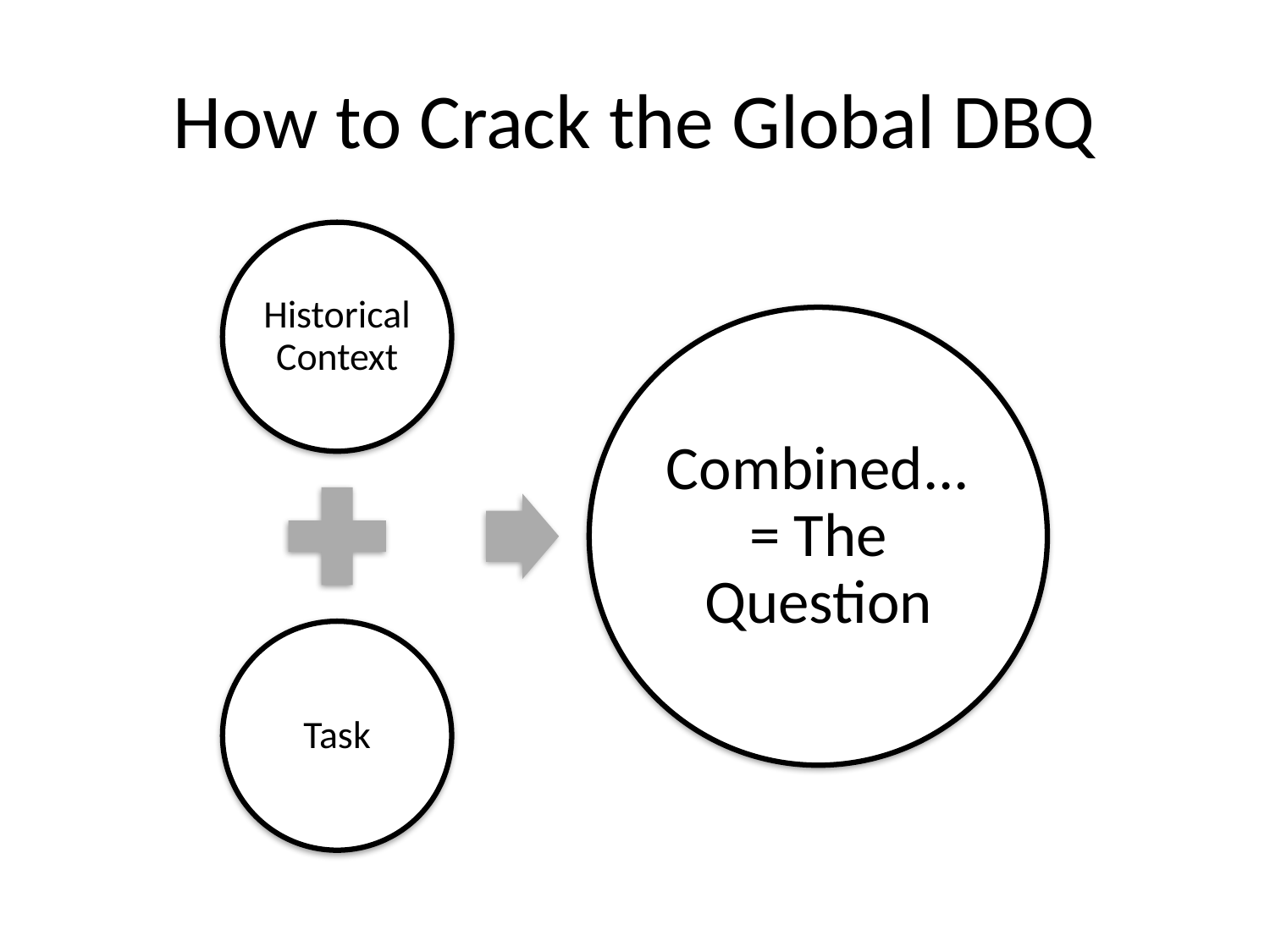

# How to Crack the Global DBQ
Historical Context

Task

Combined... = The Question